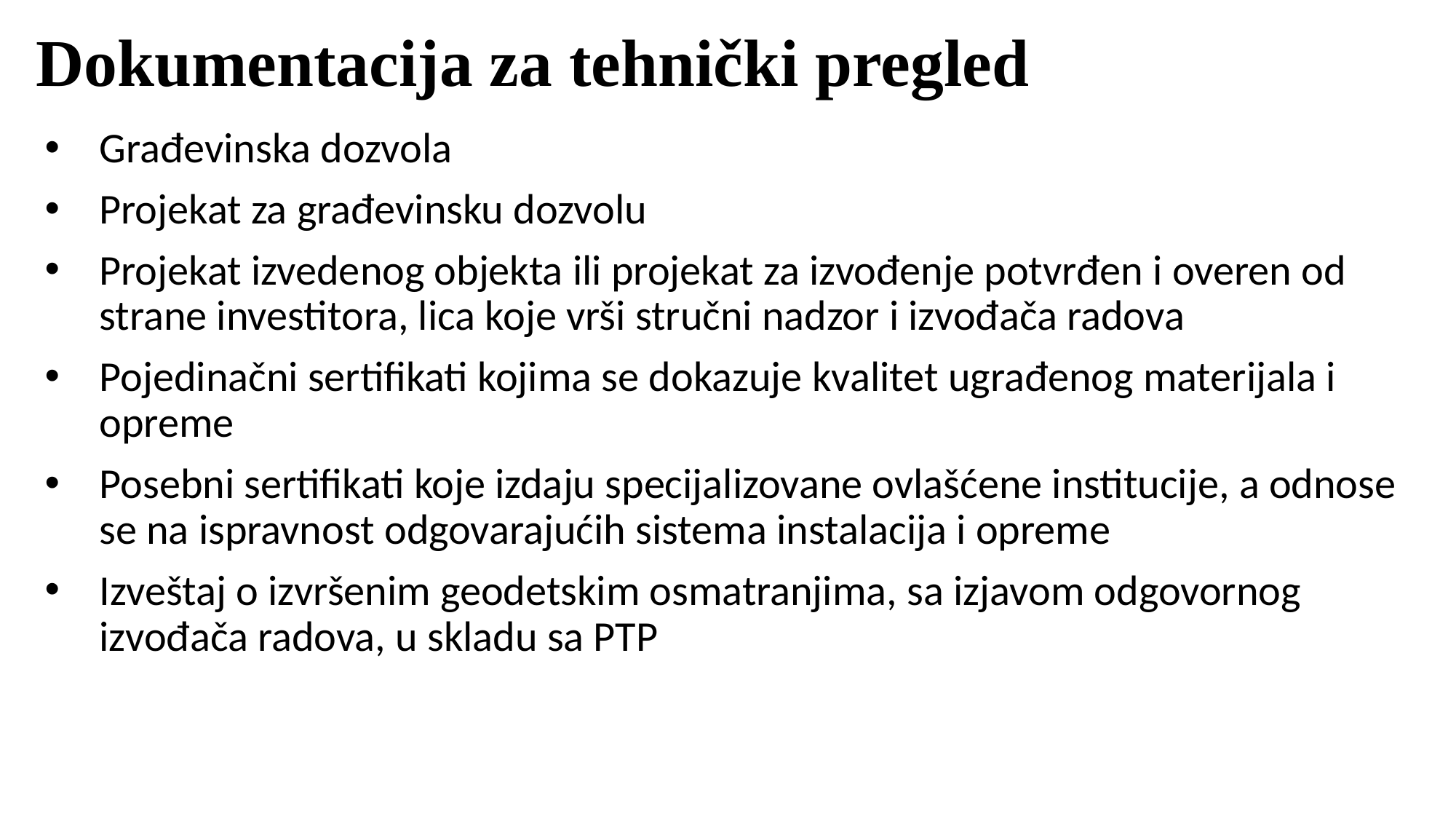

# Dokumentacija za tehnički pregled
Građevinska dozvola
Projekat za građevinsku dozvolu
Projekat izvedenog objekta ili projekat za izvođenje potvrđen i overen od strane investitora, lica koje vrši stručni nadzor i izvođača radova
Pojedinačni sertifikati kojima se dokazuje kvalitet ugrađenog materijala i opreme
Posebni sertifikati koje izdaju specijalizovane ovlašćene institucije, a odnose se na ispravnost odgovarajućih sistema instalacija i opreme
Izveštaj o izvršenim geodetskim osmatranjima, sa izjavom odgovornog izvođača radova, u skladu sa PTP